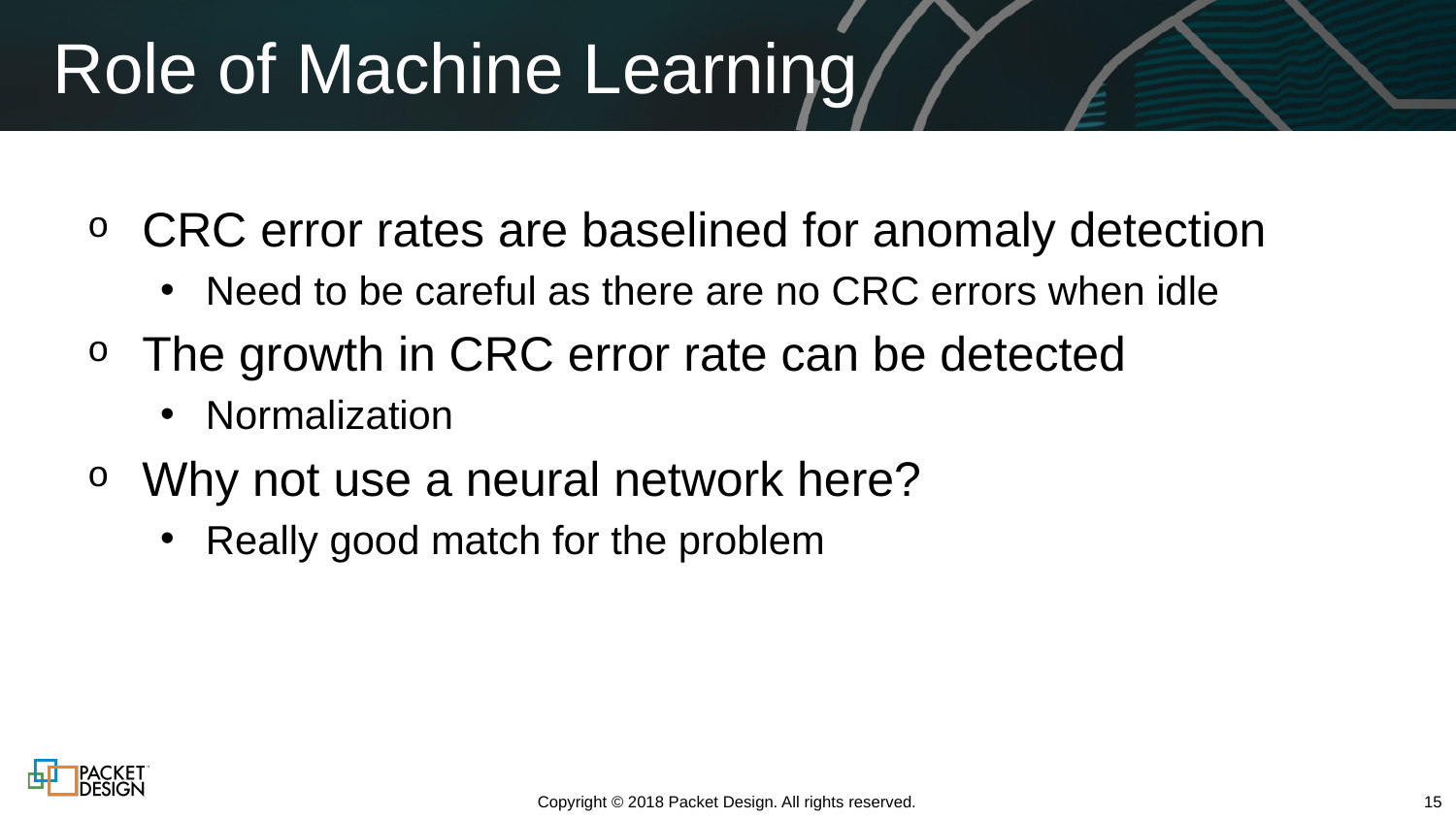

# Role of Machine Learning
CRC error rates are baselined for anomaly detection
Need to be careful as there are no CRC errors when idle
The growth in CRC error rate can be detected
Normalization
Why not use a neural network here?
Really good match for the problem
Copyright © 2018 Packet Design. All rights reserved.
15